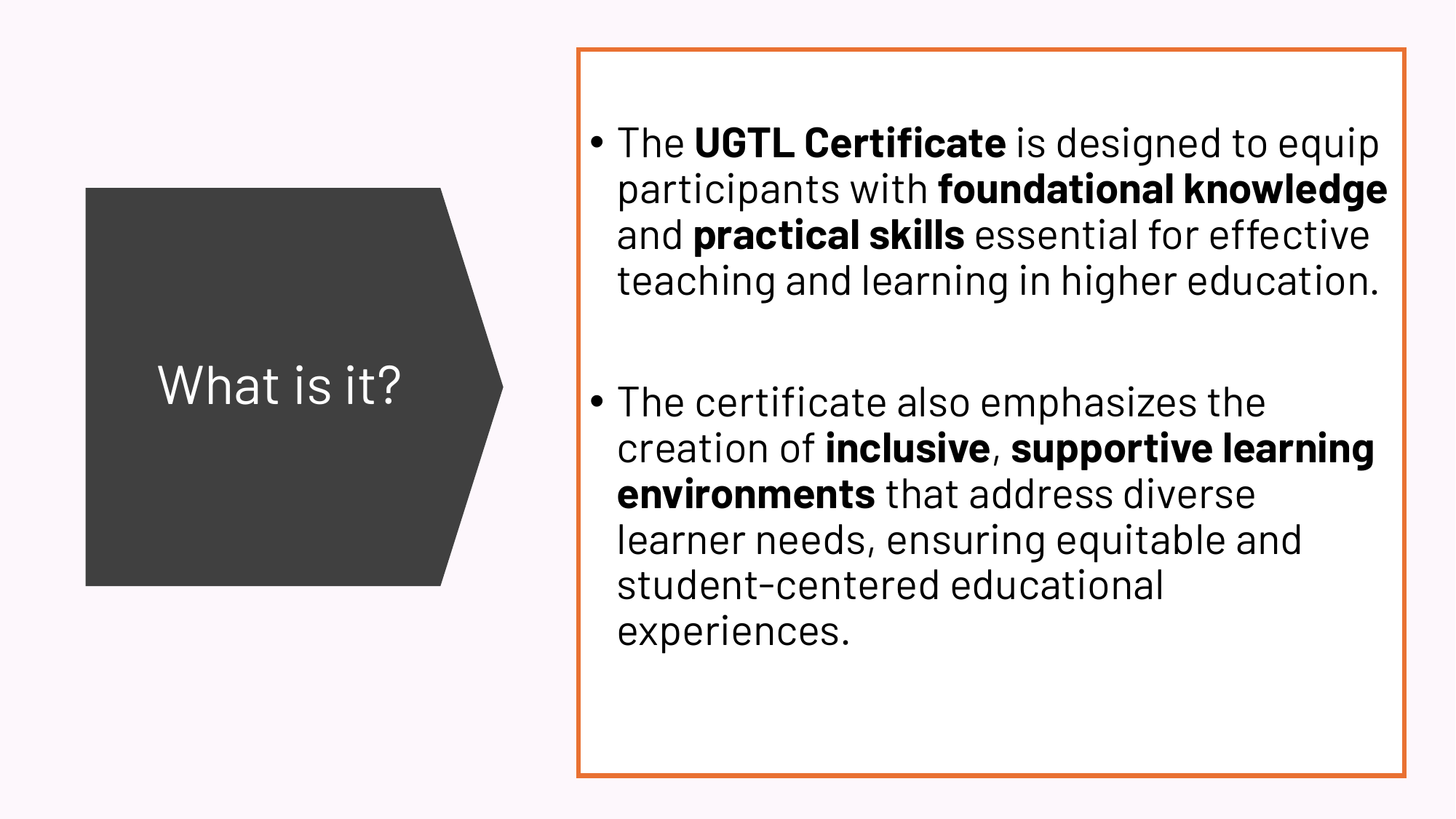

The UGTL Certificate is designed to equip participants with foundational knowledge and practical skills essential for effective teaching and learning in higher education.

The certificate also emphasizes the creation of inclusive, supportive learning environments that address diverse learner needs, ensuring equitable and student-centered educational experiences.

# What is it?